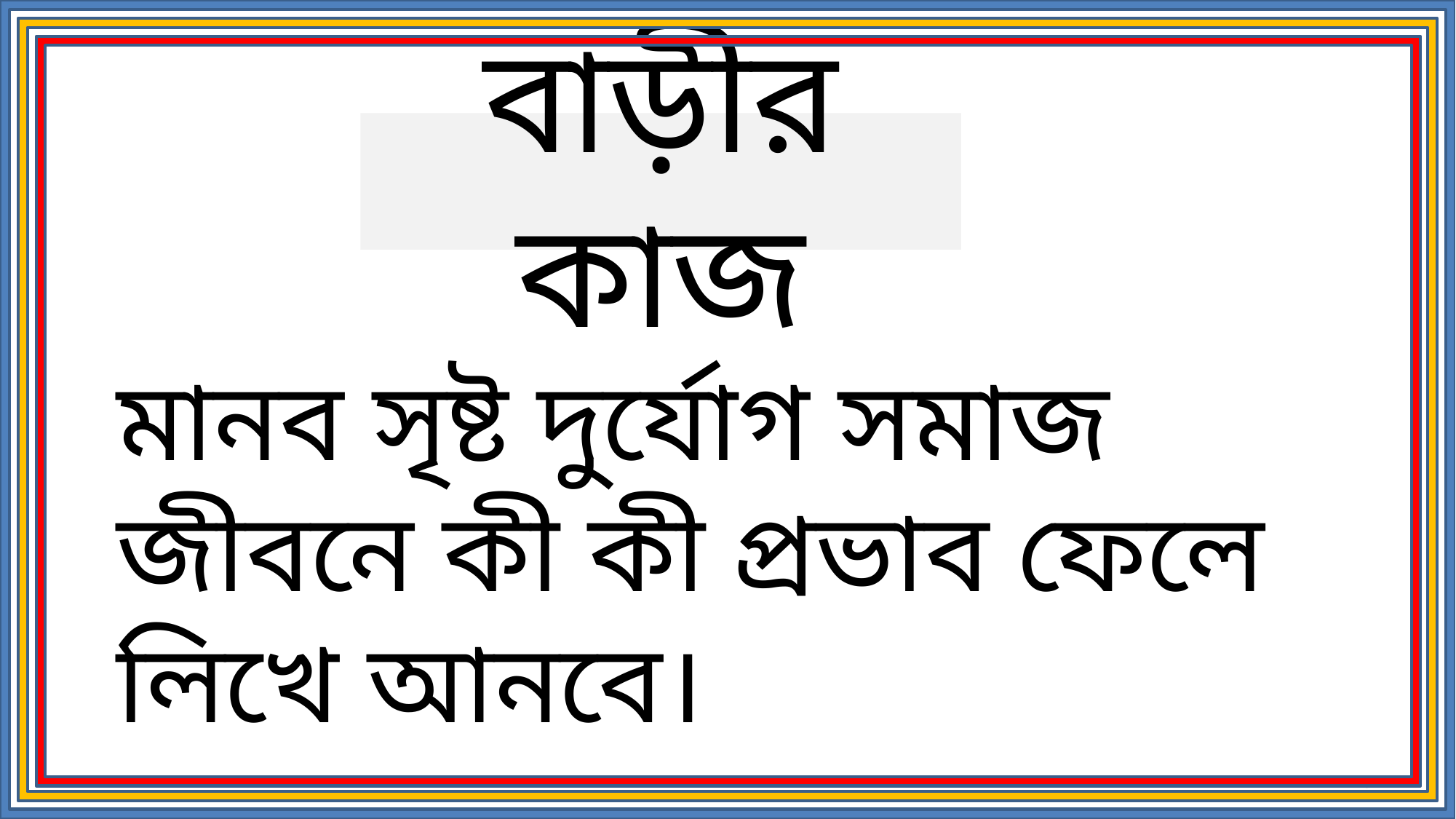

বাড়ীর কাজ
মানব সৃষ্ট দুর্যোগ সমাজ জীবনে কী কী প্রভাব ফেলে লিখে আনবে।
16